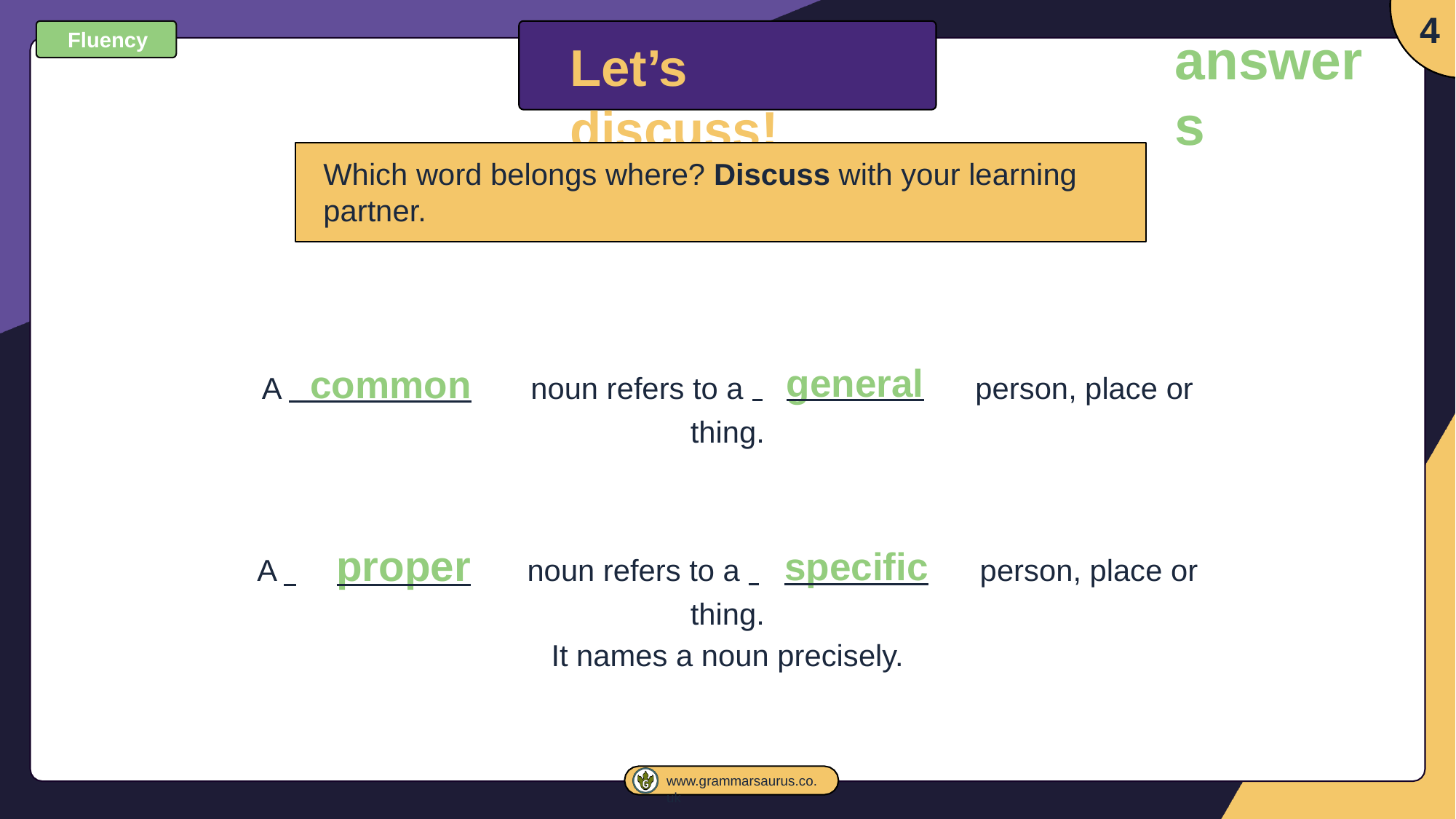

4

answers
Fluency
Let’s discuss!
Which word belongs where? Discuss with your learning partner.

A   common	 noun refers to a  	general	 person, place or thing.

A  	proper	 noun refers to a  	specific	 person, place or thing.
It names a noun precisely.
www.grammarsaurus.co.uk